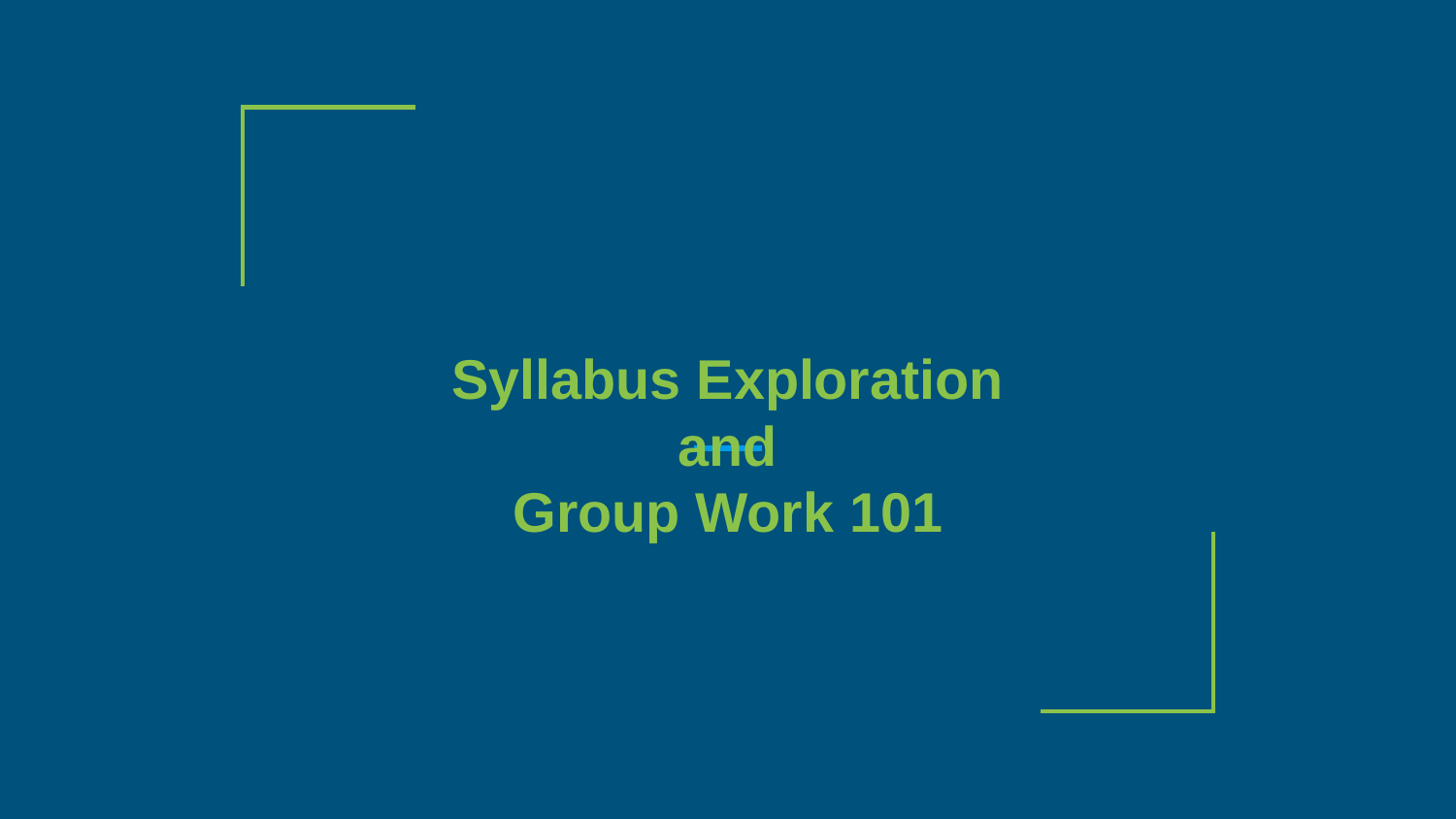

# Syllabus Exploration
and
Group Work 101